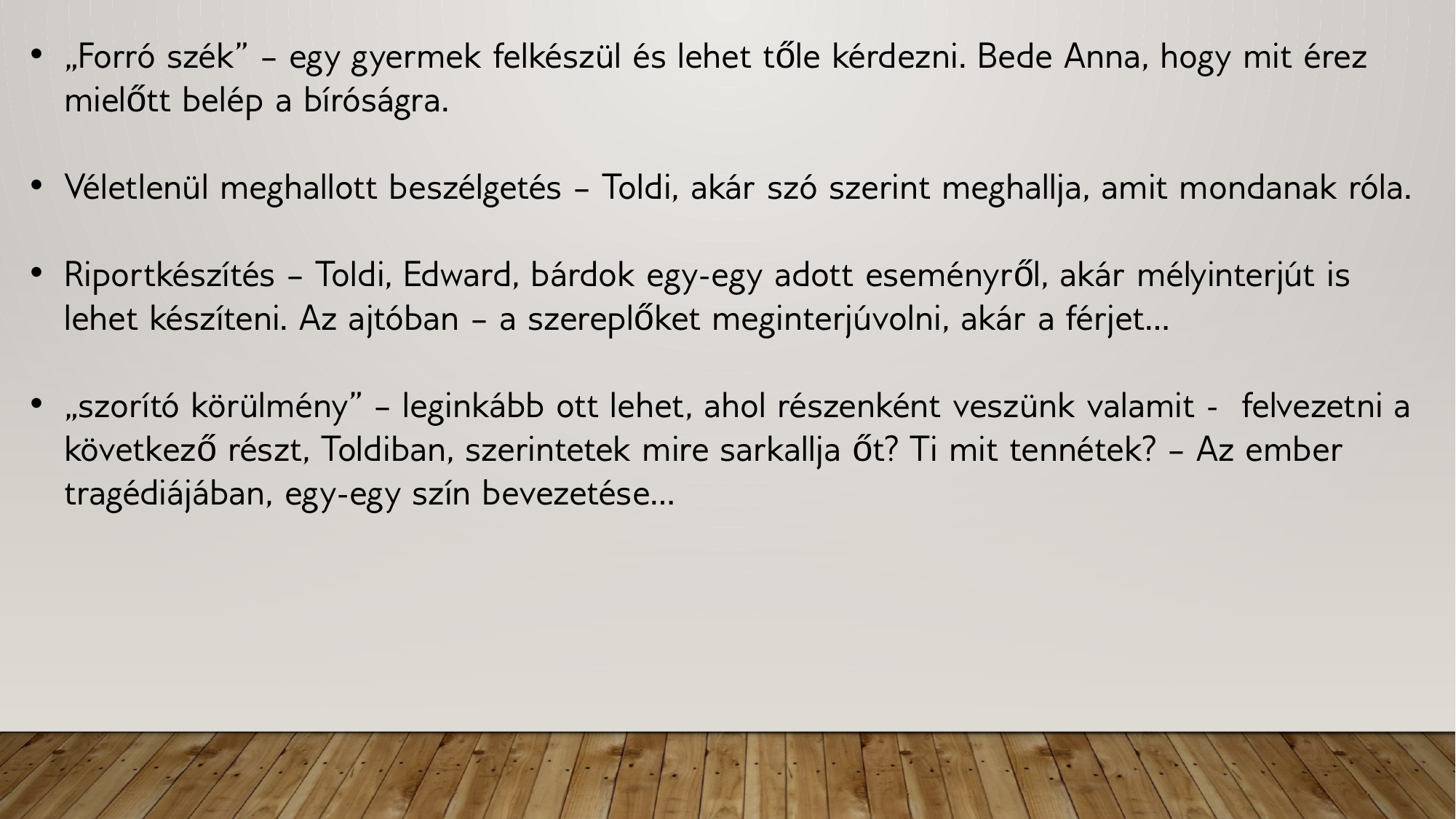

„Forró szék” – egy gyermek felkészül és lehet tőle kérdezni. Bede Anna, hogy mit érez mielőtt belép a bíróságra.

Véletlenül meghallott beszélgetés – Toldi, akár szó szerint meghallja, amit mondanak róla.

Riportkészítés – Toldi, Edward, bárdok egy-egy adott eseményről, akár mélyinterjút is lehet készíteni. Az ajtóban – a szereplőket meginterjúvolni, akár a férjet…

„szorító körülmény” – leginkább ott lehet, ahol részenként veszünk valamit -  felvezetni a következő részt, Toldiban, szerintetek mire sarkallja őt? Ti mit tennétek? – Az ember tragédiájában, egy-egy szín bevezetése…